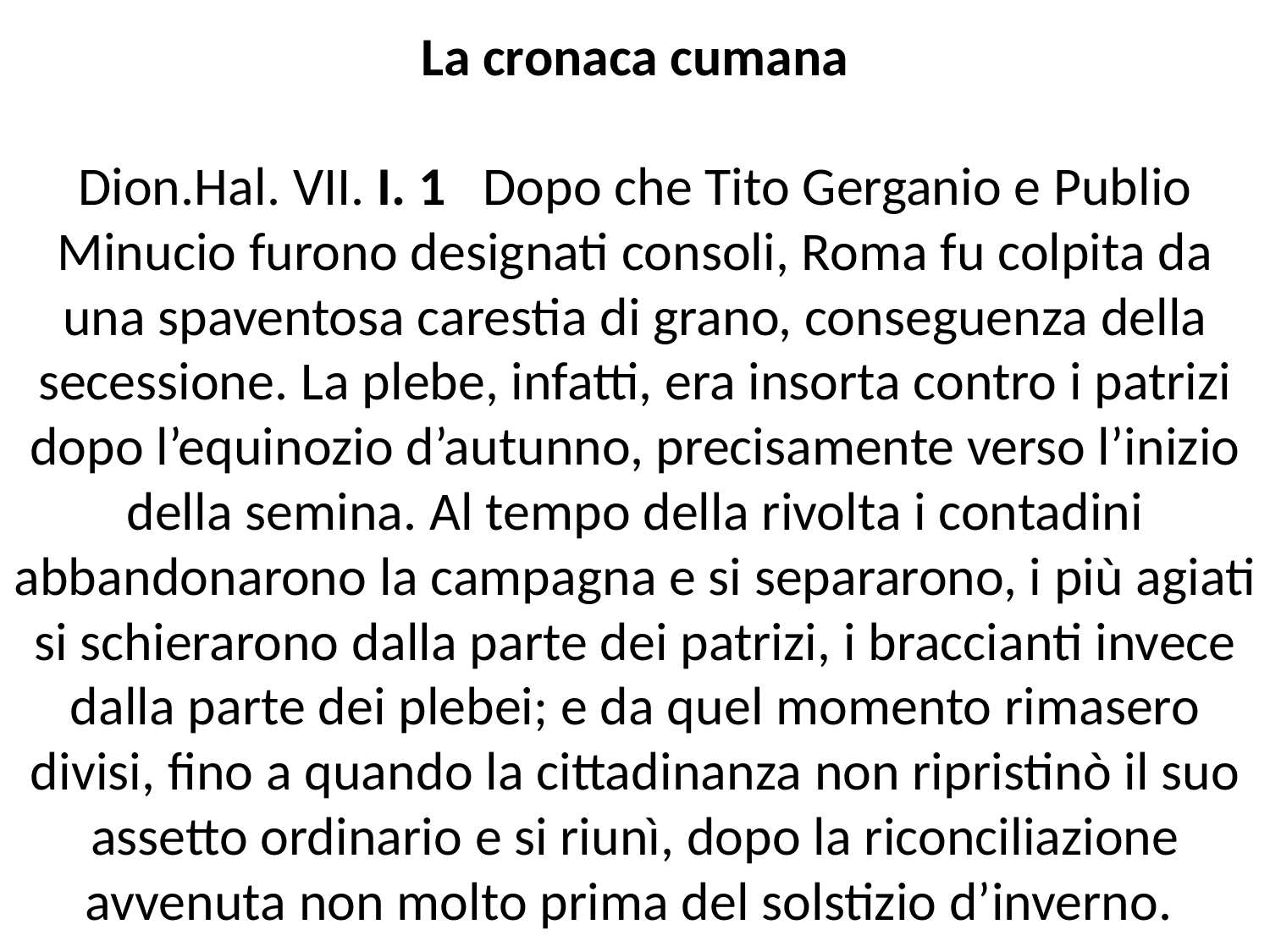

# La cronaca cumana   Dion.Hal. VII. I. 1   Dopo che Tito Gerganio e Publio Minucio furono designati consoli, Roma fu colpita da una spaventosa carestia di grano, conseguenza della secessione. La plebe, infatti, era insorta contro i patrizi dopo l’equinozio d’autunno, precisamente verso l’inizio della semina. Al tempo della rivolta i contadini abbandonarono la campagna e si separarono, i più agiati si schierarono dalla parte dei patrizi, i braccianti invece dalla parte dei plebei; e da quel momento rimasero divisi, fino a quando la cittadinanza non ripristinò il suo assetto ordinario e si riunì, dopo la riconciliazione avvenuta non molto prima del solstizio d’inverno.